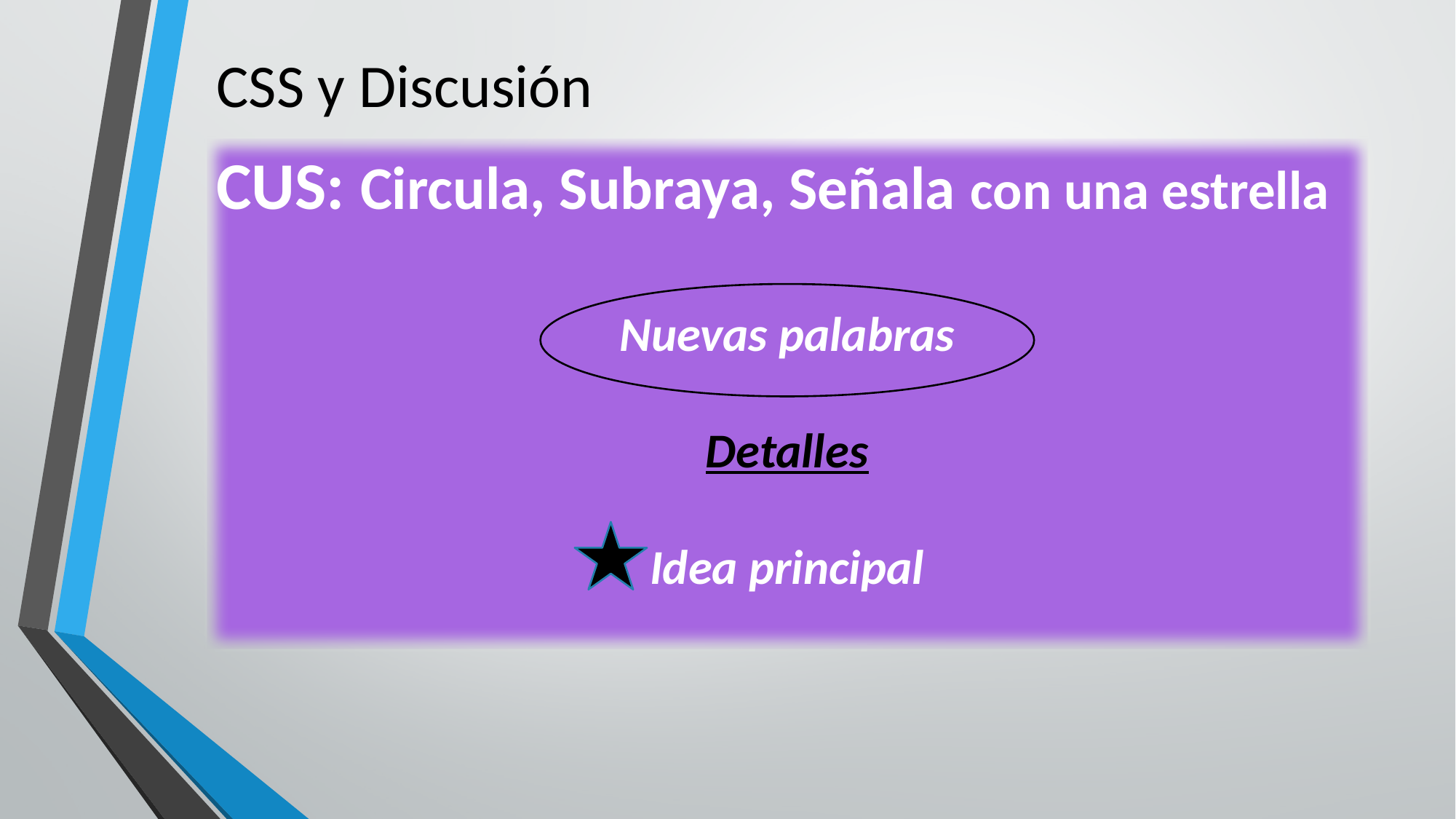

# CSS y Discusión
CUS: Circula, Subraya, Señala con una estrella

Nuevas palabras

Detalles

Idea principal